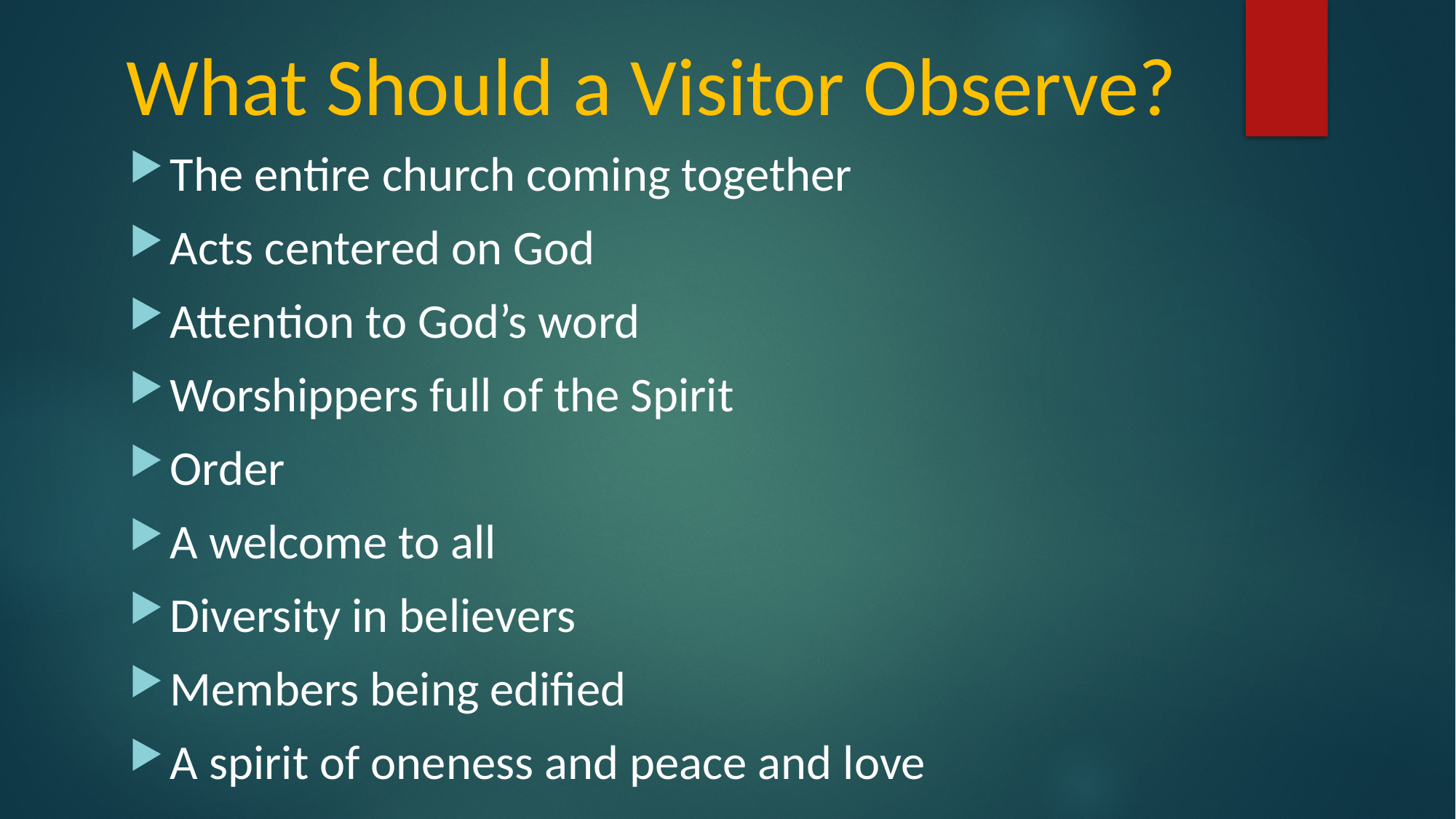

What Should a Visitor Observe?
The entire church coming together
Acts centered on God
Attention to God’s word
Worshippers full of the Spirit
Order
A welcome to all
Diversity in believers
Members being edified
A spirit of oneness and peace and love